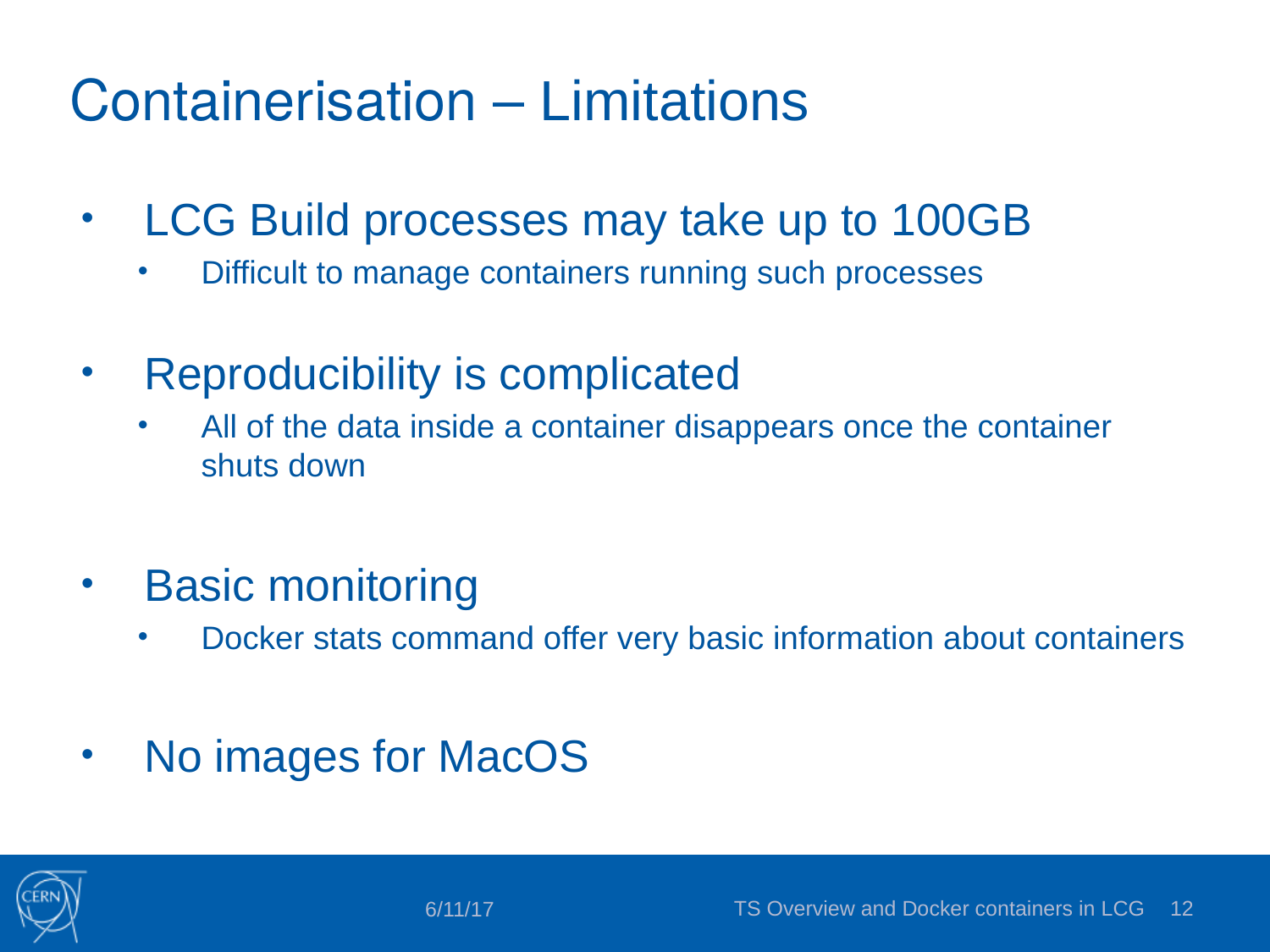

# Containerisation – Limitations
LCG Build processes may take up to 100GB
Difficult to manage containers running such processes

Reproducibility is complicated
All of the data inside a container disappears once the container shuts down

Basic monitoring
Docker stats command offer very basic information about containers

No images for MacOS

TS Overview and Docker containers in LCG
12
6/11/17